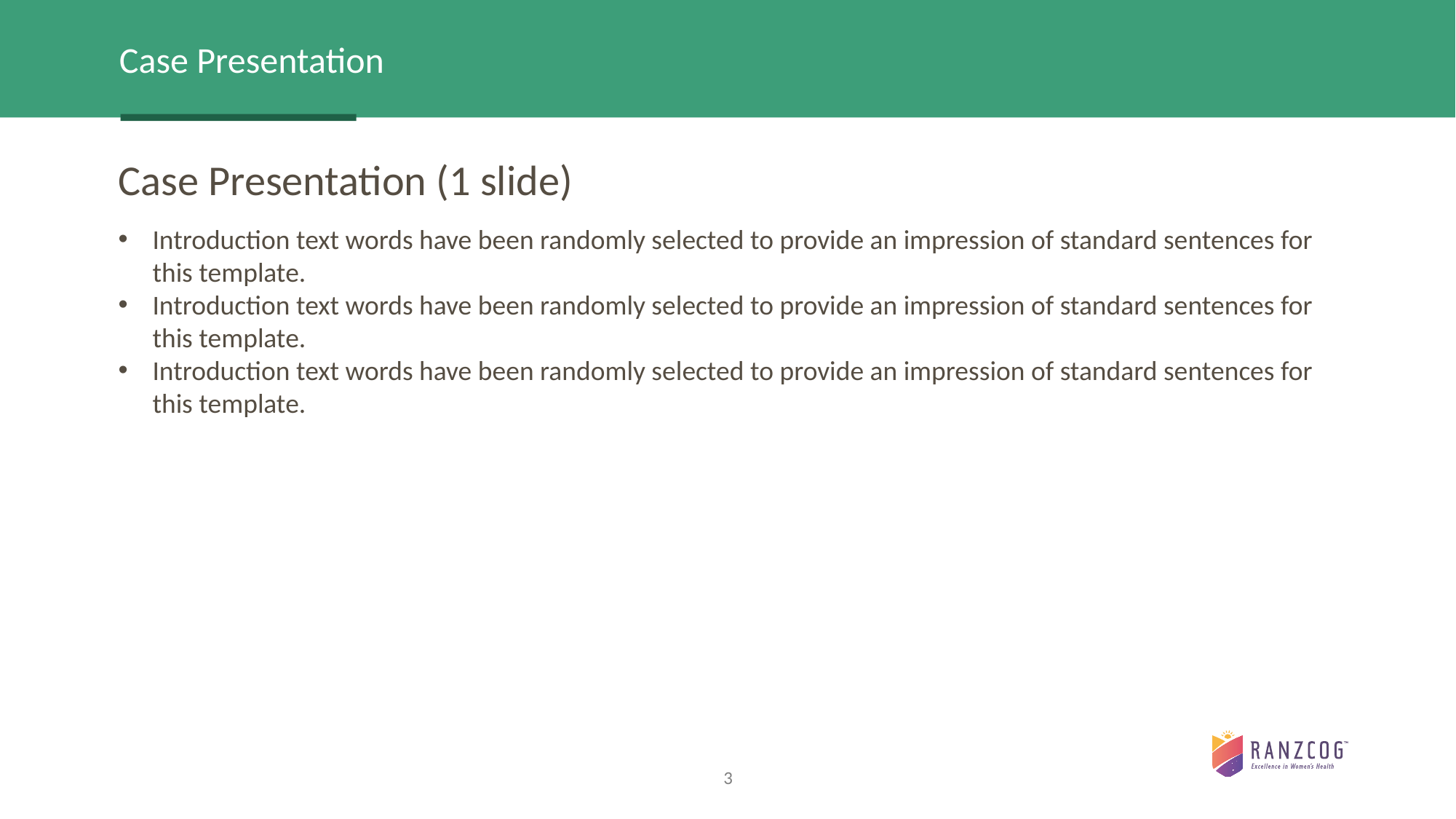

Case Presentation
Case Presentation (1 slide)
Introduction text words have been randomly selected to provide an impression of standard sentences for this template.
Introduction text words have been randomly selected to provide an impression of standard sentences for this template.
Introduction text words have been randomly selected to provide an impression of standard sentences for this template.